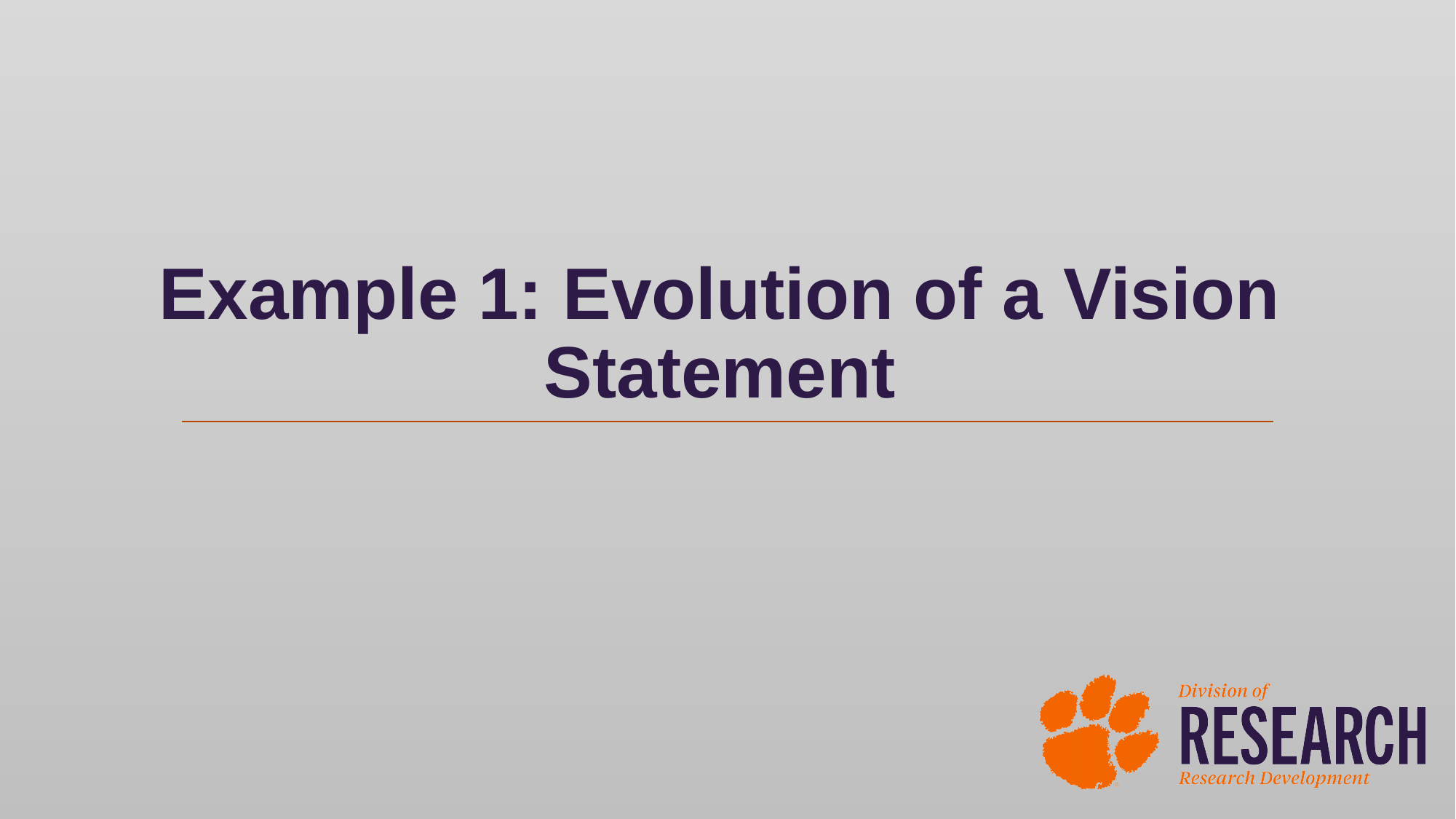

# Example 1: Evolution of a Vision Statement